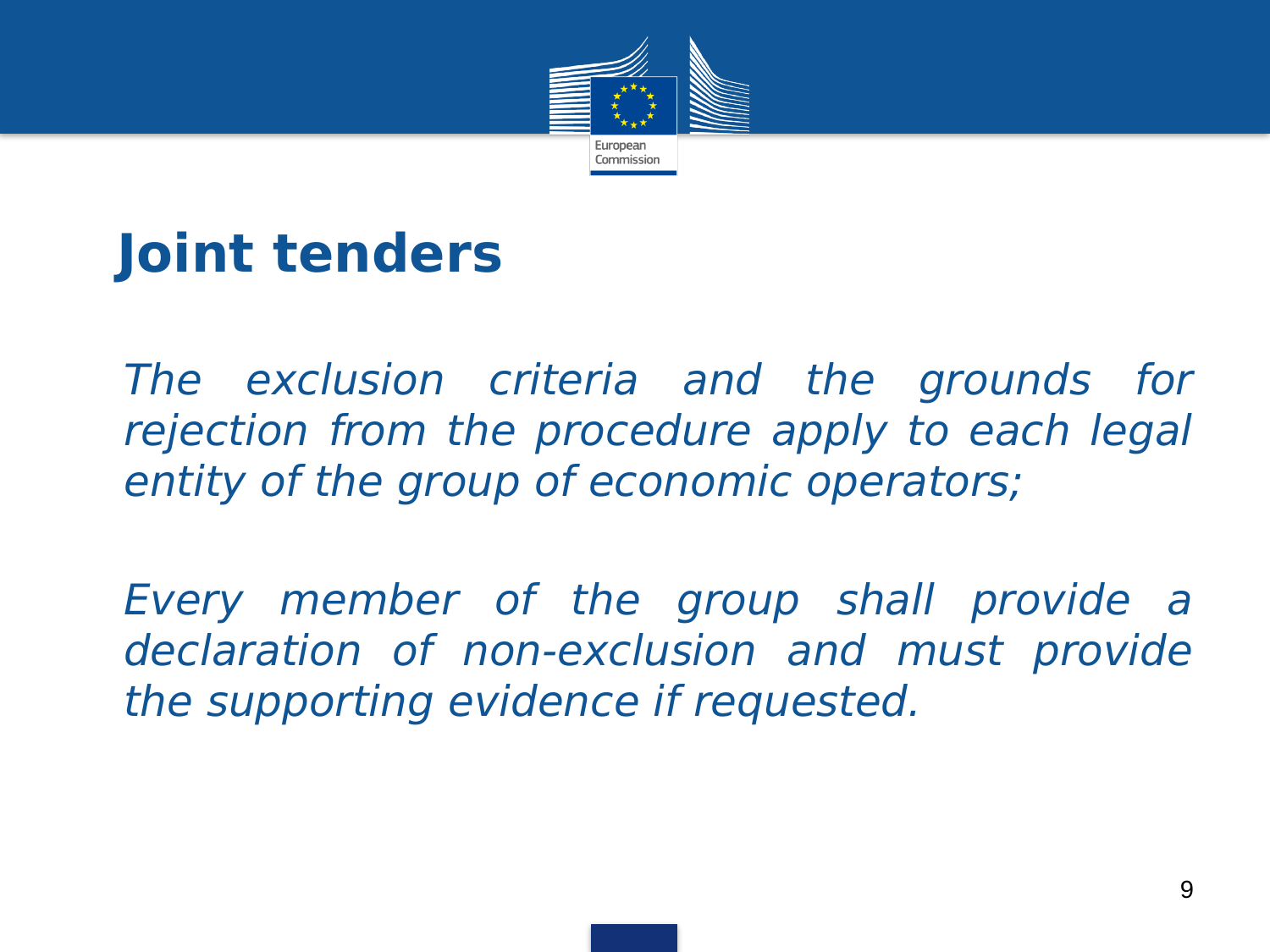

# Joint tenders
The exclusion criteria and the grounds for rejection from the procedure apply to each legal entity of the group of economic operators;

Every member of the group shall provide a declaration of non-exclusion and must provide the supporting evidence if requested.
9